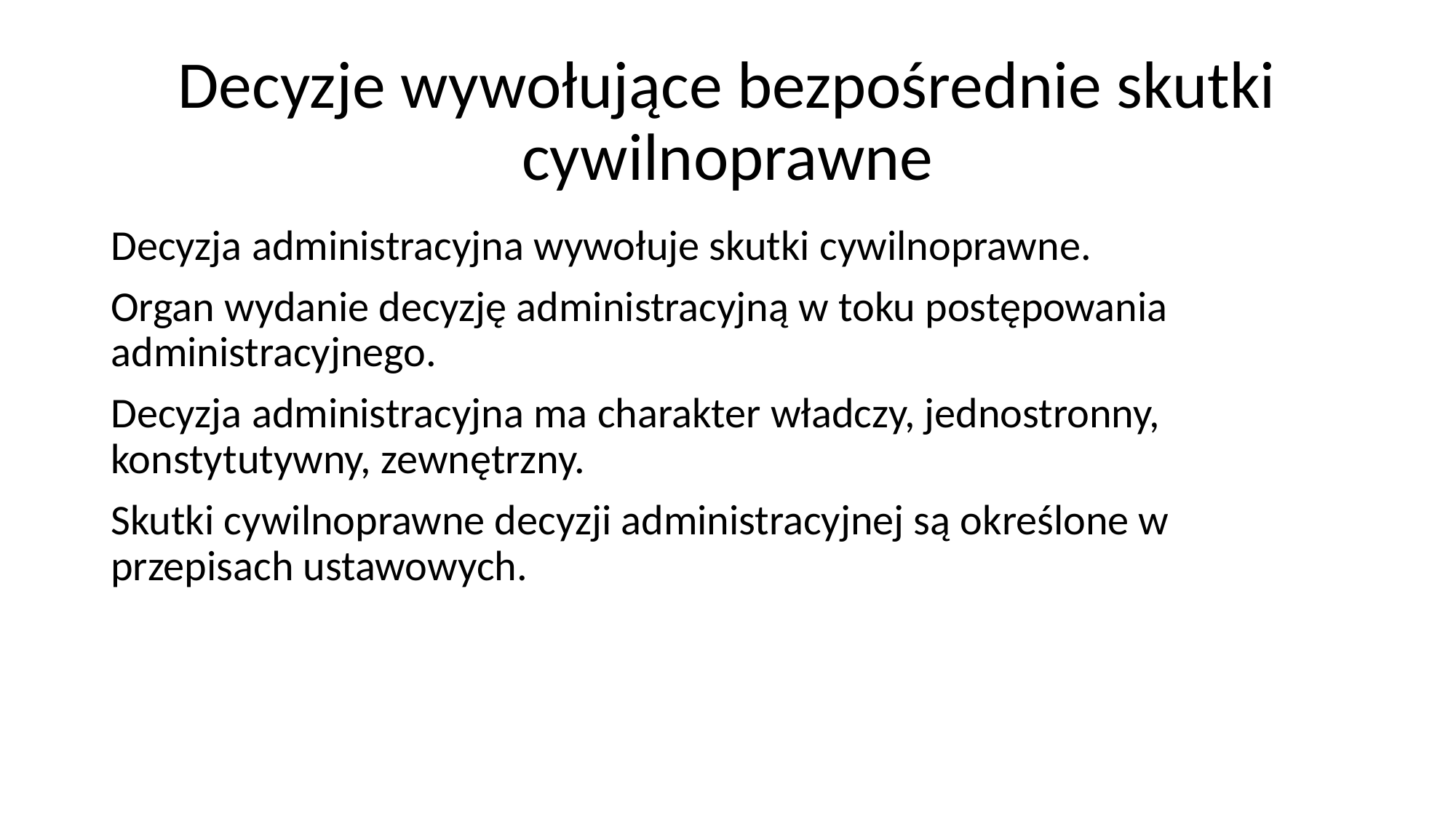

# Decyzje wywołujące bezpośrednie skutki cywilnoprawne
Decyzja administracyjna wywołuje skutki cywilnoprawne.
Organ wydanie decyzję administracyjną w toku postępowania administracyjnego.
Decyzja administracyjna ma charakter władczy, jednostronny, konstytutywny, zewnętrzny.
Skutki cywilnoprawne decyzji administracyjnej są określone w przepisach ustawowych.